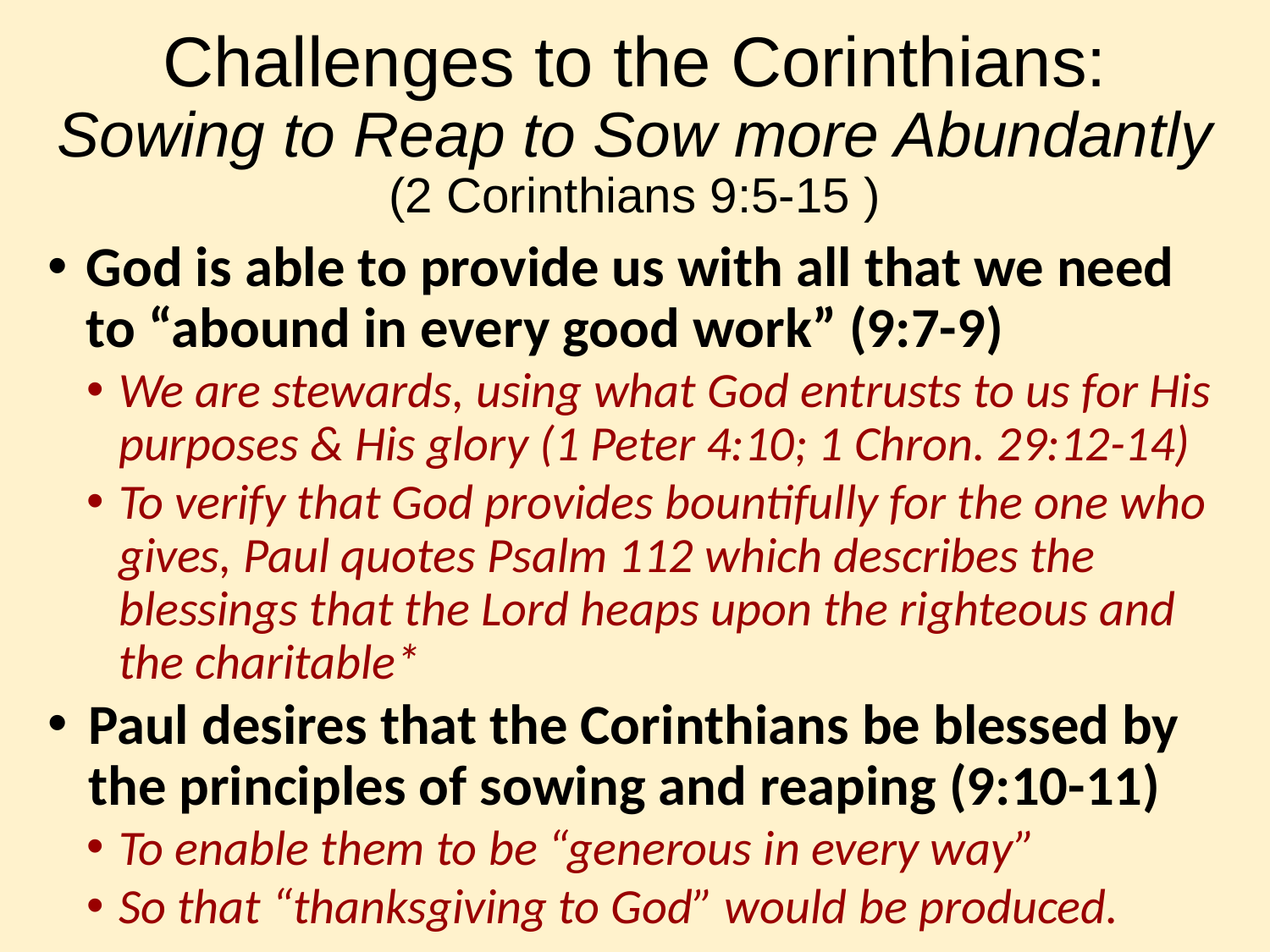

# Challenges to the Corinthians: Sowing to Reap to Sow more Abundantly (2 Corinthians 9:5-15 )
God is able to provide us with all that we need to “abound in every good work” (9:7-9)
We are stewards, using what God entrusts to us for His purposes & His glory (1 Peter 4:10; 1 Chron. 29:12-14)
To verify that God provides bountifully for the one who gives, Paul quotes Psalm 112 which describes the blessings that the Lord heaps upon the righteous and the charitable*
Paul desires that the Corinthians be blessed by the principles of sowing and reaping (9:10-11)
To enable them to be “generous in every way”
So that “thanksgiving to God” would be produced.